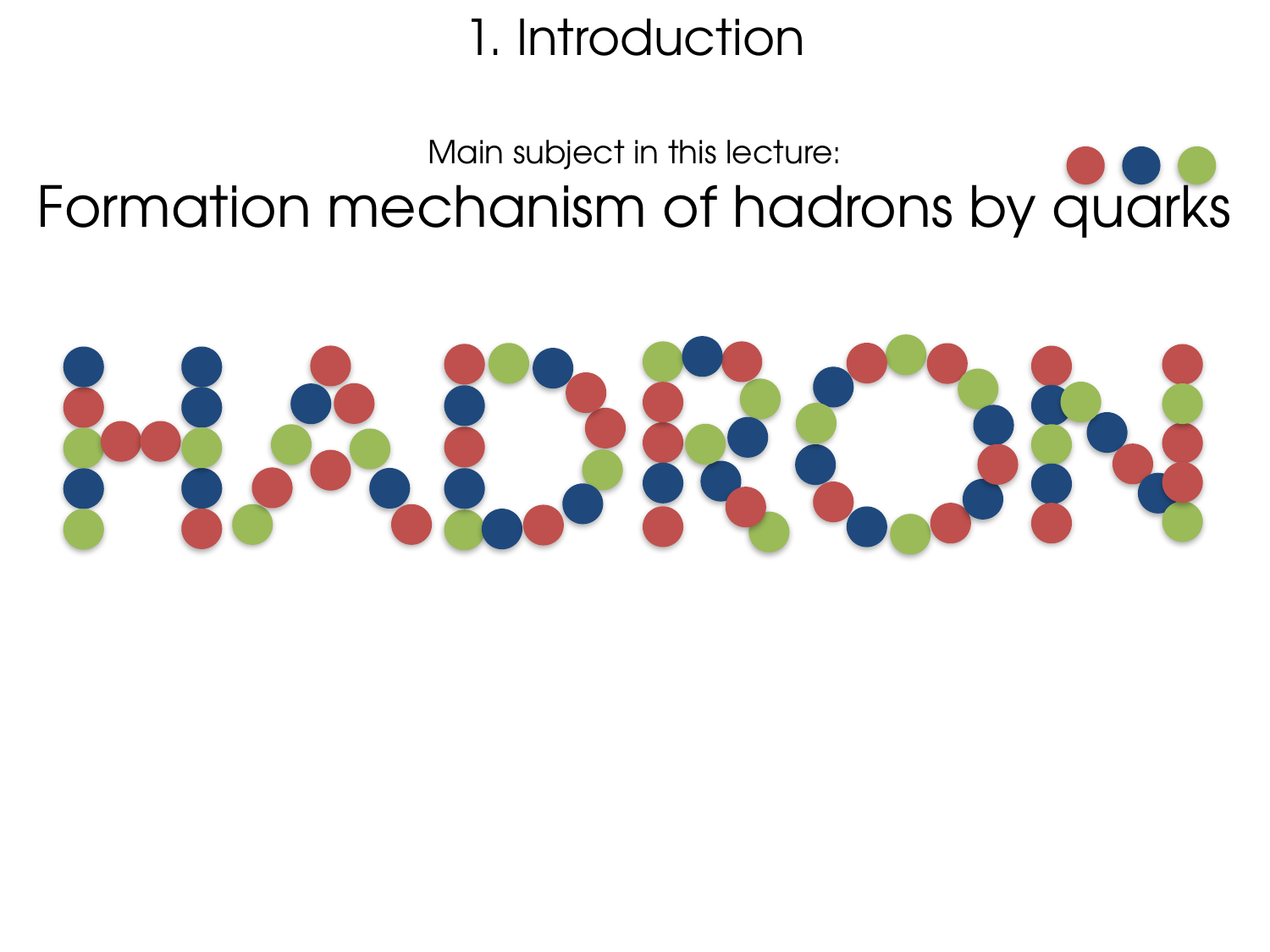

1. Introduction
Main subject in this lecture:
Formation mechanism of hadrons by quarks

HADRON